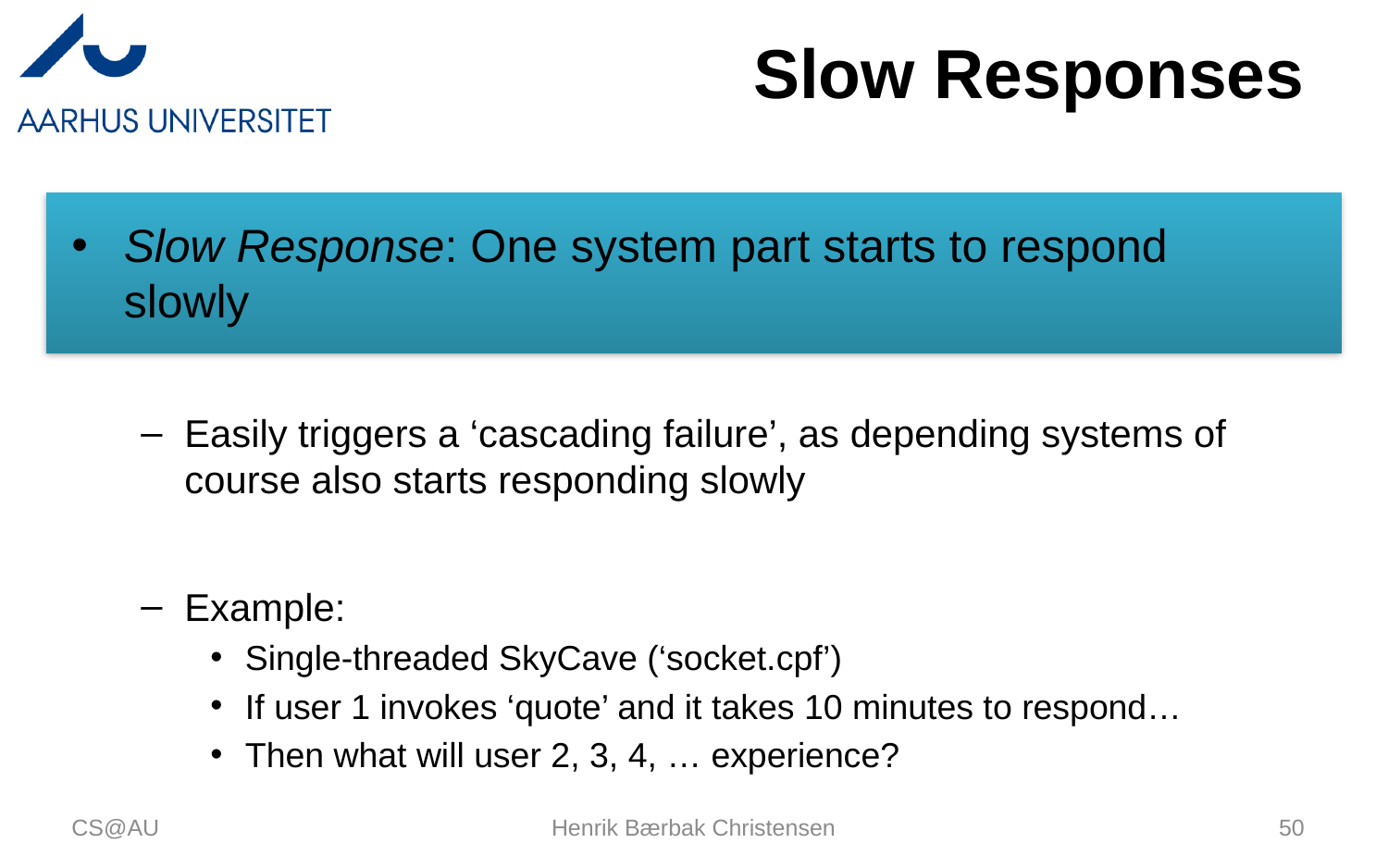

# Slow Responses

Slow Response: One system part starts to respond slowly

Easily triggers a ‘cascading failure’, as depending systems of course also starts responding slowly

Example:
Single-threaded SkyCave (‘socket.cpf’)
If user 1 invokes ‘quote’ and it takes 10 minutes to respond…
Then what will user 2, 3, 4, … experience?

CS@AU
Henrik Bærbak Christensen
50